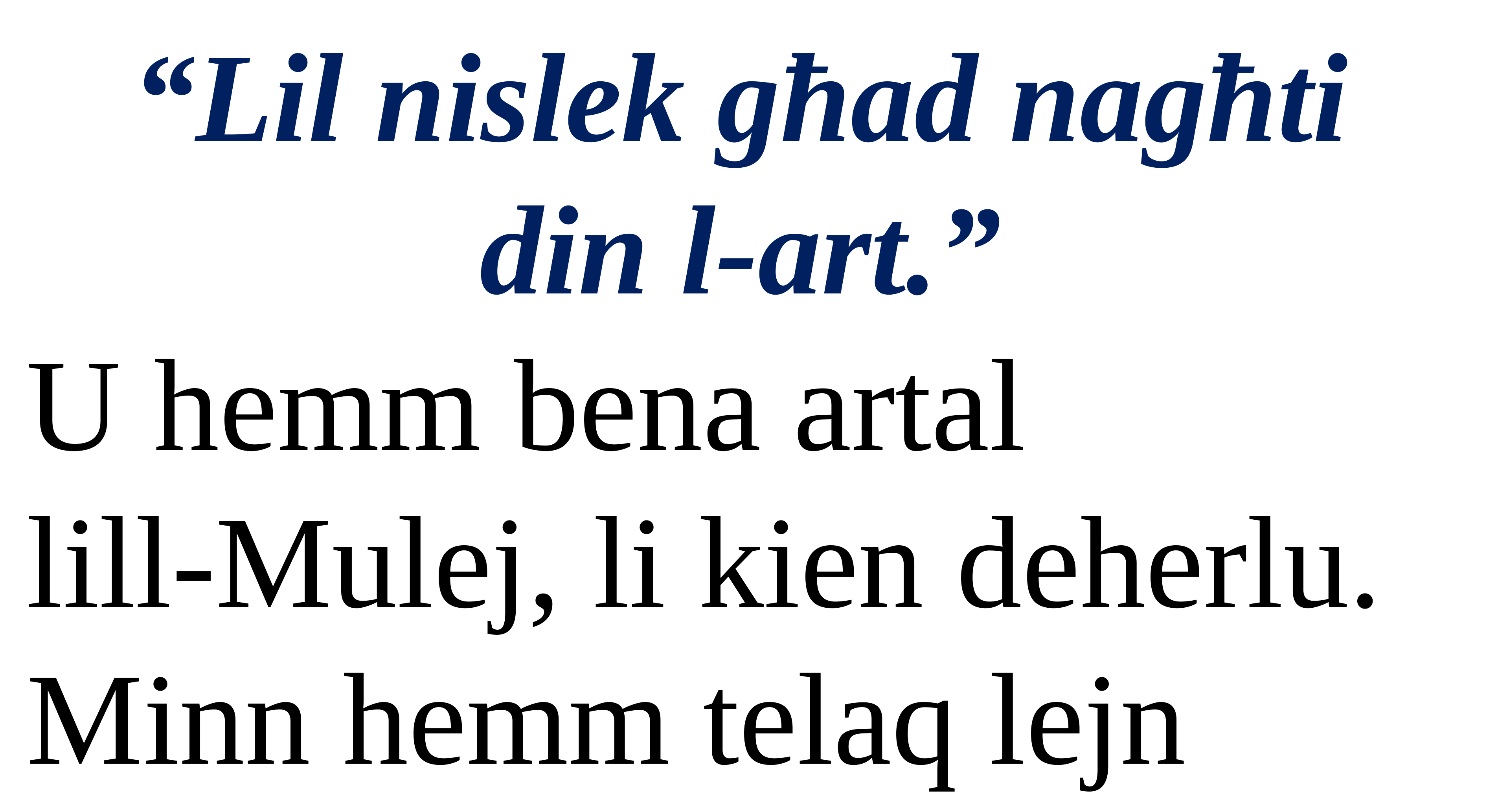

“Lil nislek għad nagħti
din l-art.”
U hemm bena artal
lill-Mulej, li kien deherlu. Minn hemm telaq lejn